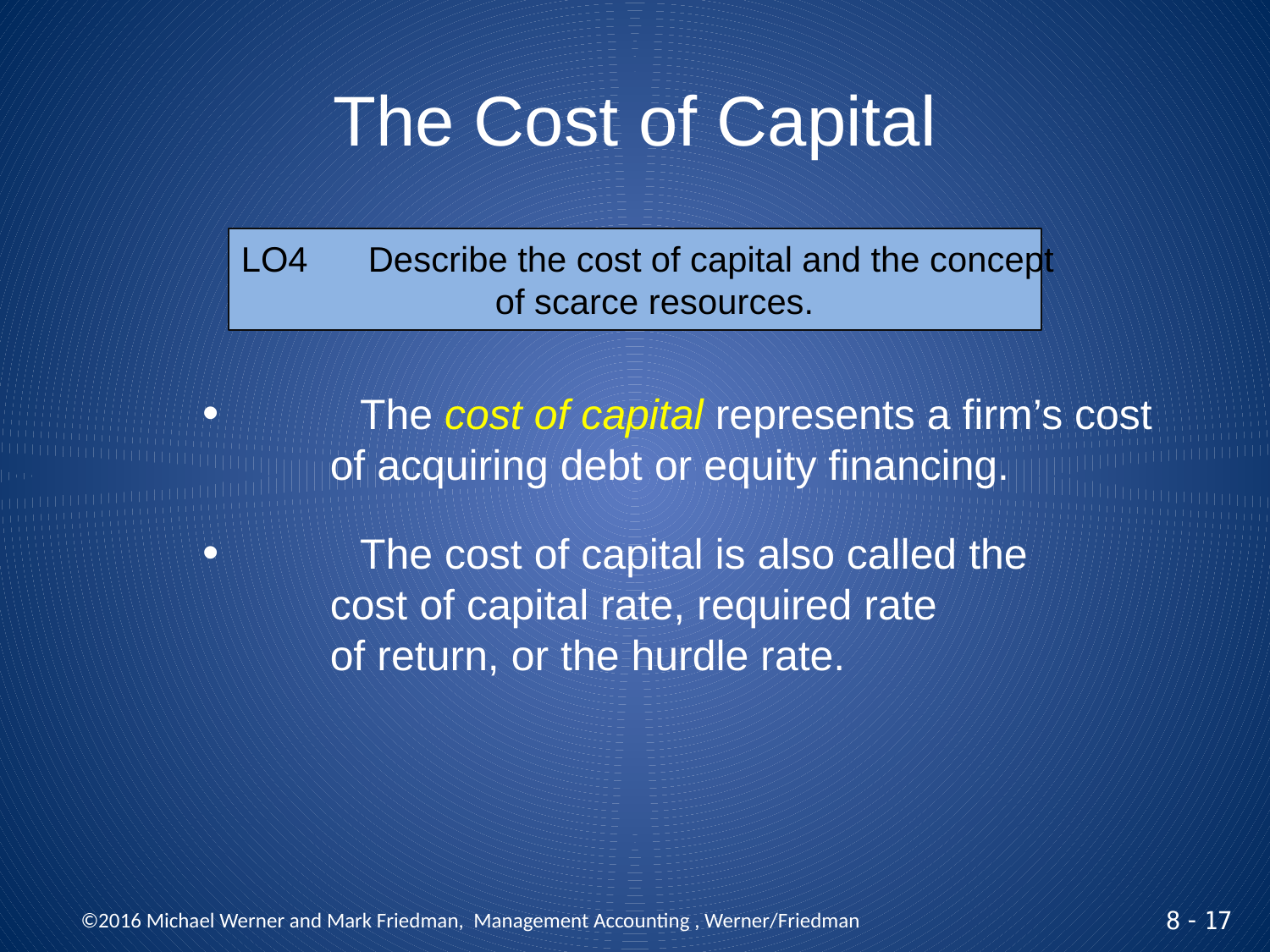

# The Cost of Capital
LO4	Describe the cost of capital and the concept
		of scarce resources.
 	The cost of capital represents a firm’s cost
	of acquiring debt or equity financing.
 	The cost of capital is also called the
	cost of capital rate, required rate
	of return, or the hurdle rate.
 ©2016 Michael Werner and Mark Friedman,  Management Accounting , Werner/Friedman